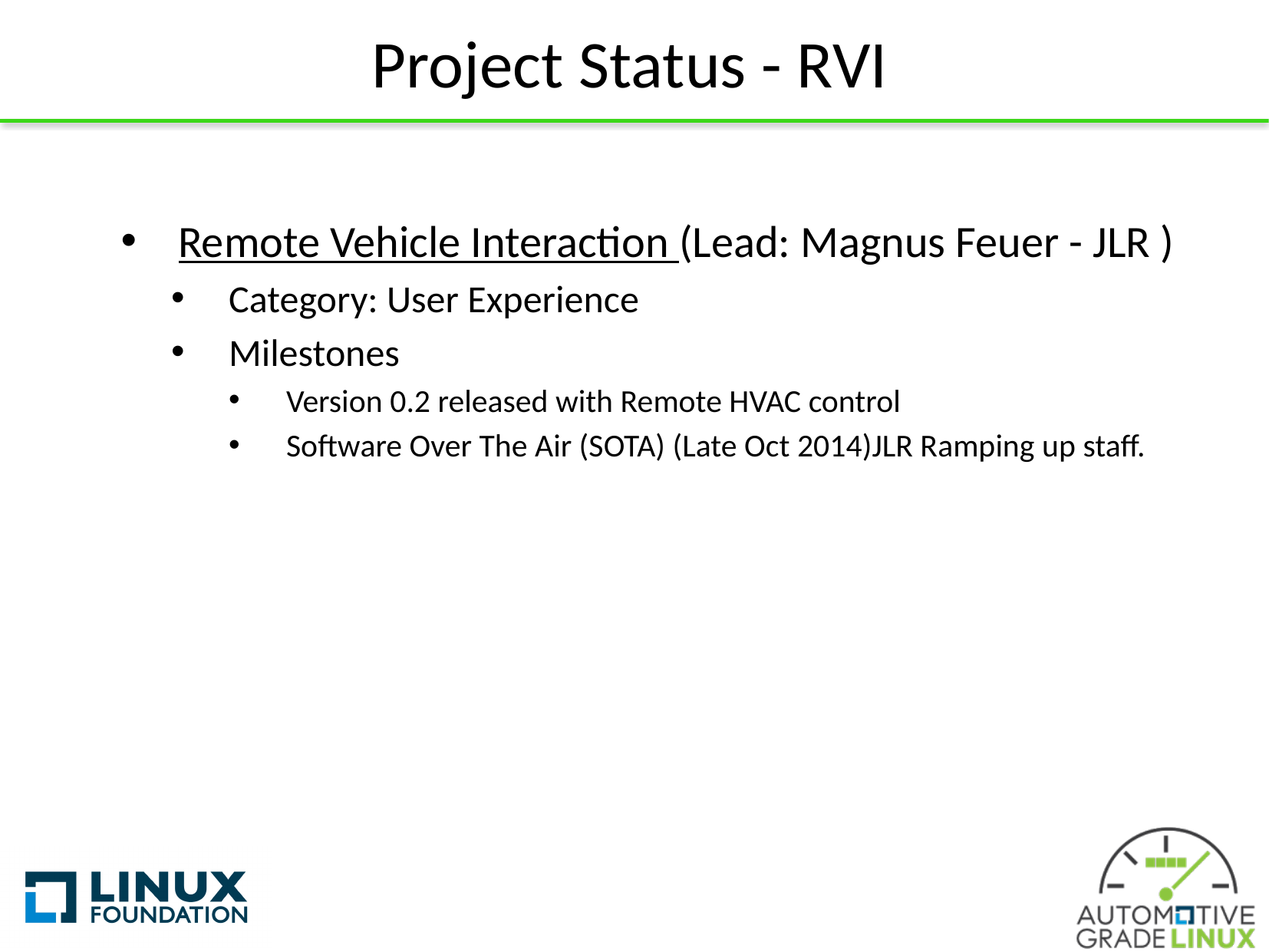

# Project Status - RVI
Remote Vehicle Interaction (Lead: Magnus Feuer - JLR )
Category: User Experience
Milestones
Version 0.2 released with Remote HVAC control
Software Over The Air (SOTA) (Late Oct 2014) JLR Ramping up staff.
19